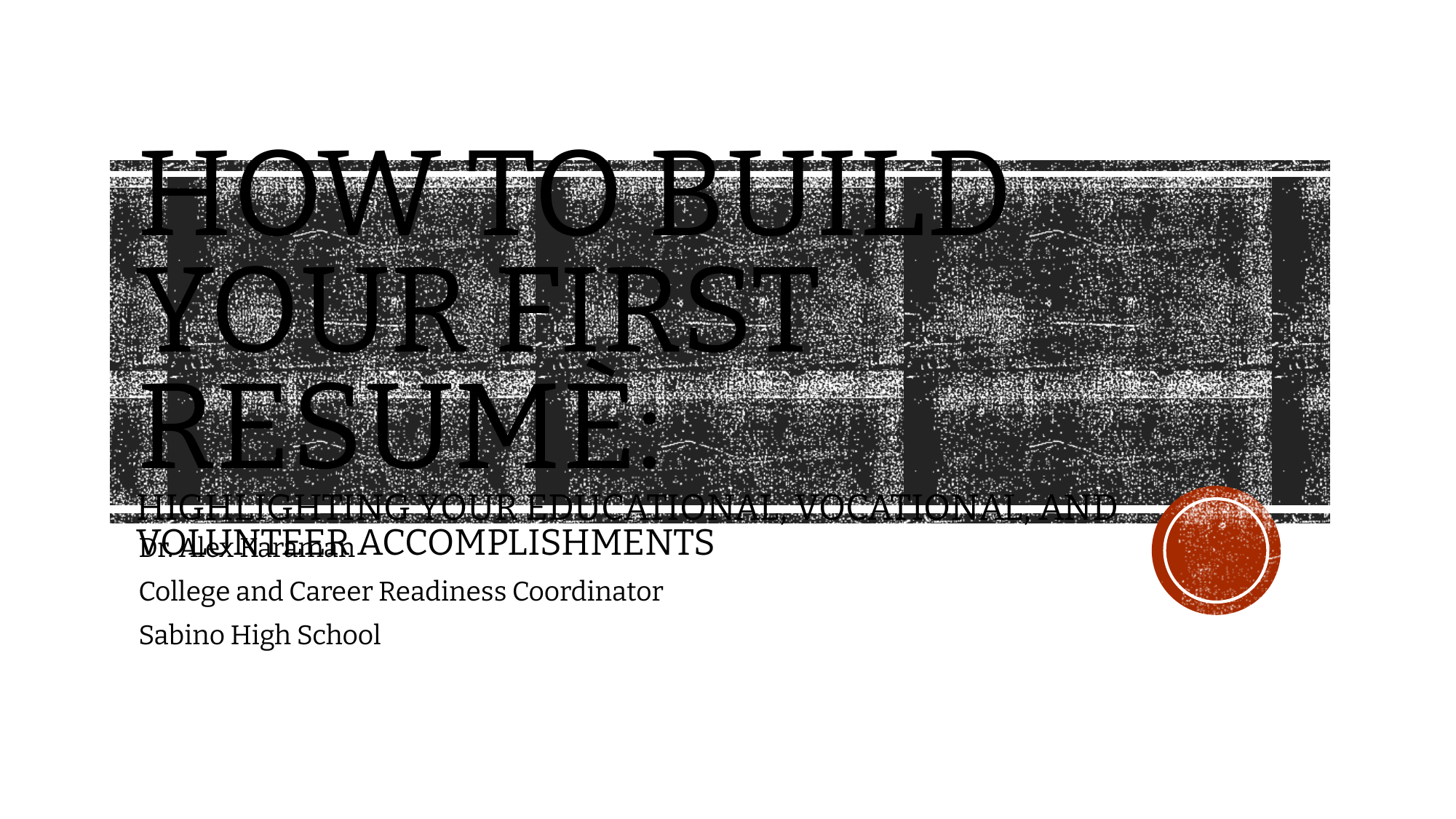

# How to Build Your First ResumÈ: Highlighting your Educational, Vocational, and Volunteer Accomplishments
Dr. Alex Karaman
College and Career Readiness Coordinator
Sabino High School